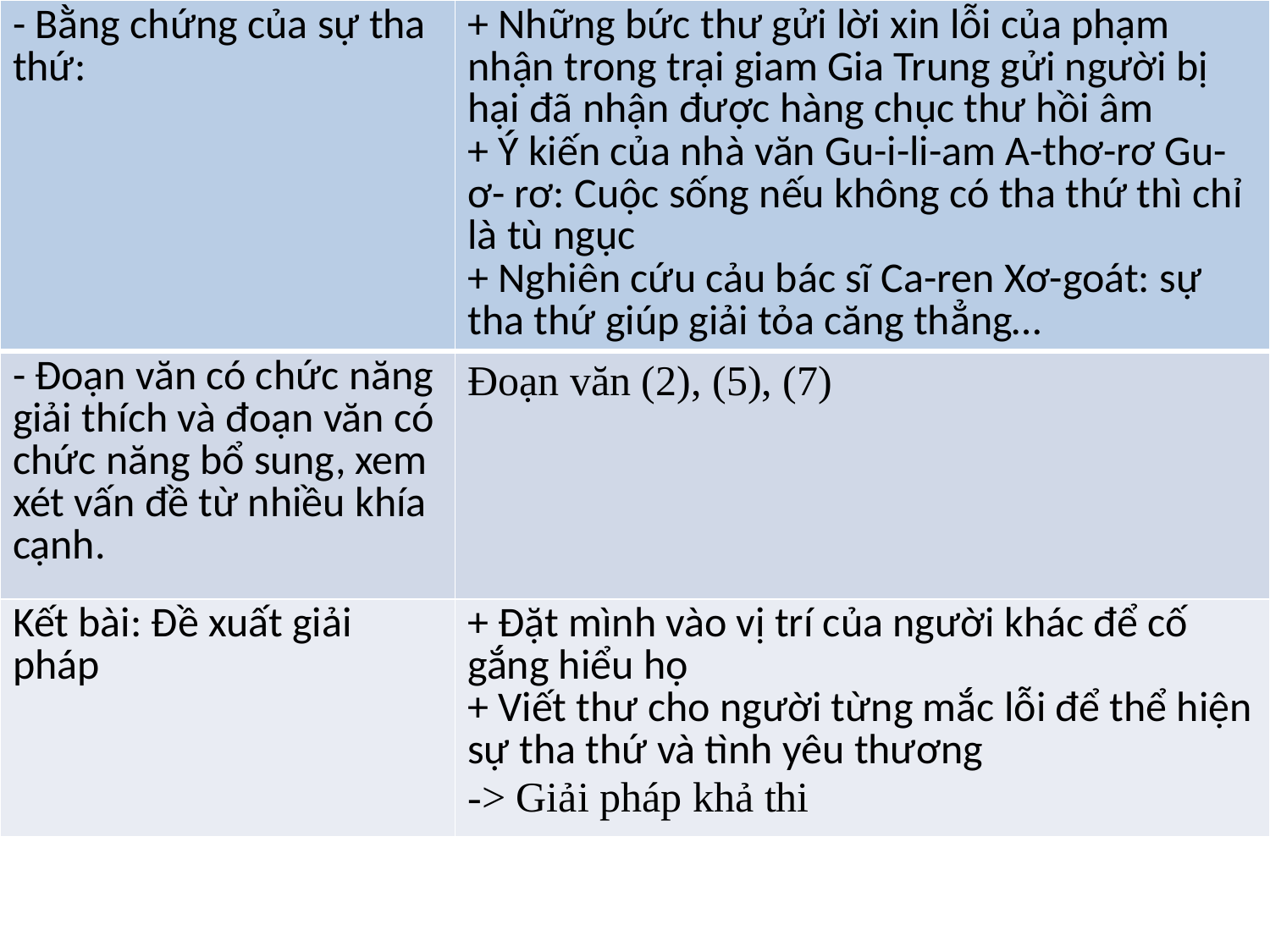

| - Bằng chứng của sự tha thứ: | + Những bức thư gửi lời xin lỗi của phạm nhận trong trại giam Gia Trung gửi người bị hại đã nhận được hàng chục thư hồi âm + Ý kiến của nhà văn Gu-i-li-am A-thơ-rơ Gu-ơ- rơ: Cuộc sống nếu không có tha thứ thì chỉ là tù ngục + Nghiên cứu cảu bác sĩ Ca-ren Xơ-goát: sự tha thứ giúp giải tỏa căng thẳng… |
| --- | --- |
| - Đoạn văn có chức năng giải thích và đoạn văn có chức năng bổ sung, xem xét vấn đề từ nhiều khía cạnh. | Đoạn văn (2), (5), (7) |
| Kết bài: Đề xuất giải pháp | + Đặt mình vào vị trí của người khác để cố gắng hiểu họ + Viết thư cho người từng mắc lỗi để thể hiện sự tha thứ và tình yêu thương -> Giải pháp khả thi |